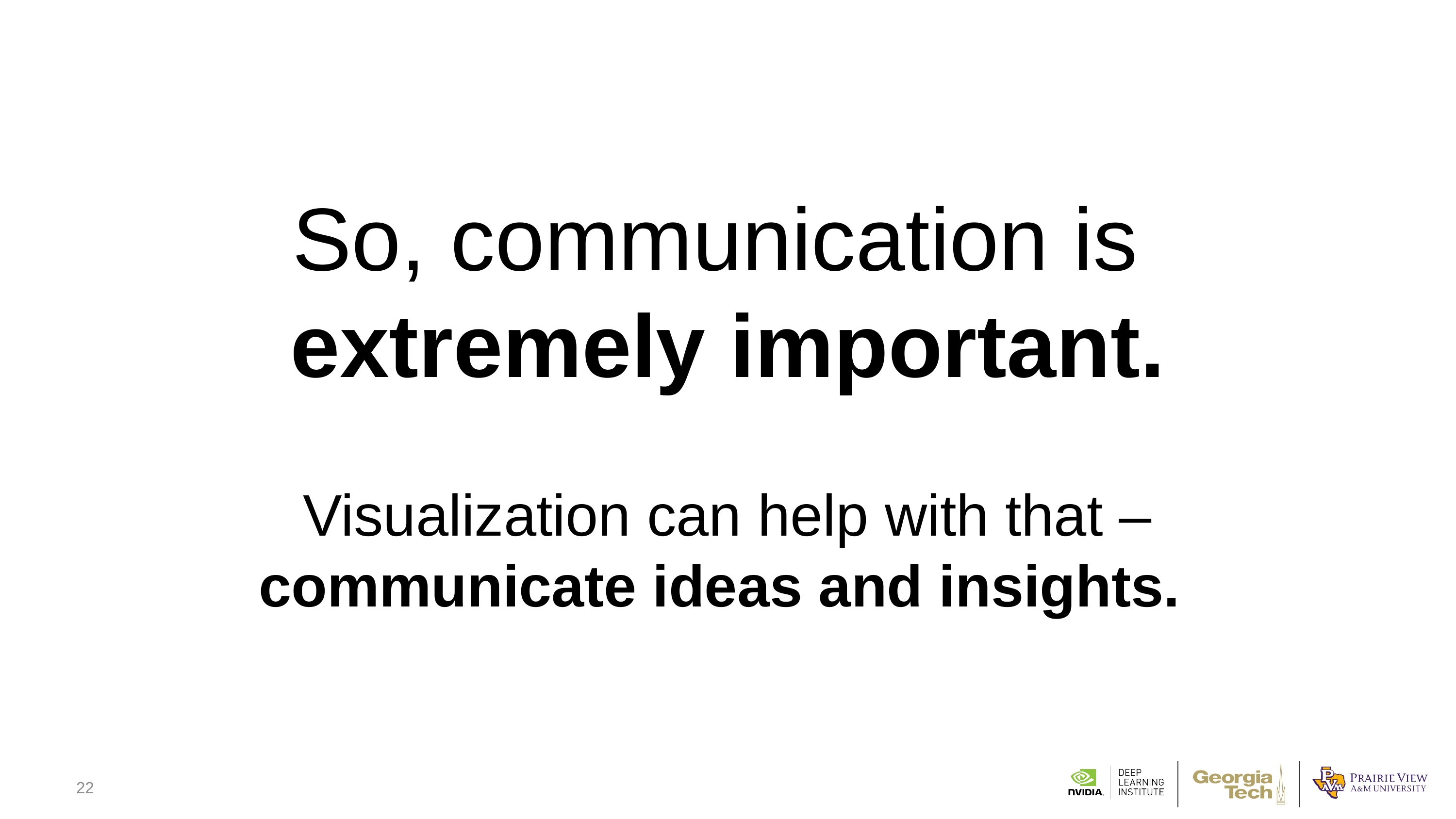

So, communication is
extremely important.
Visualization can help with that – communicate ideas and insights.